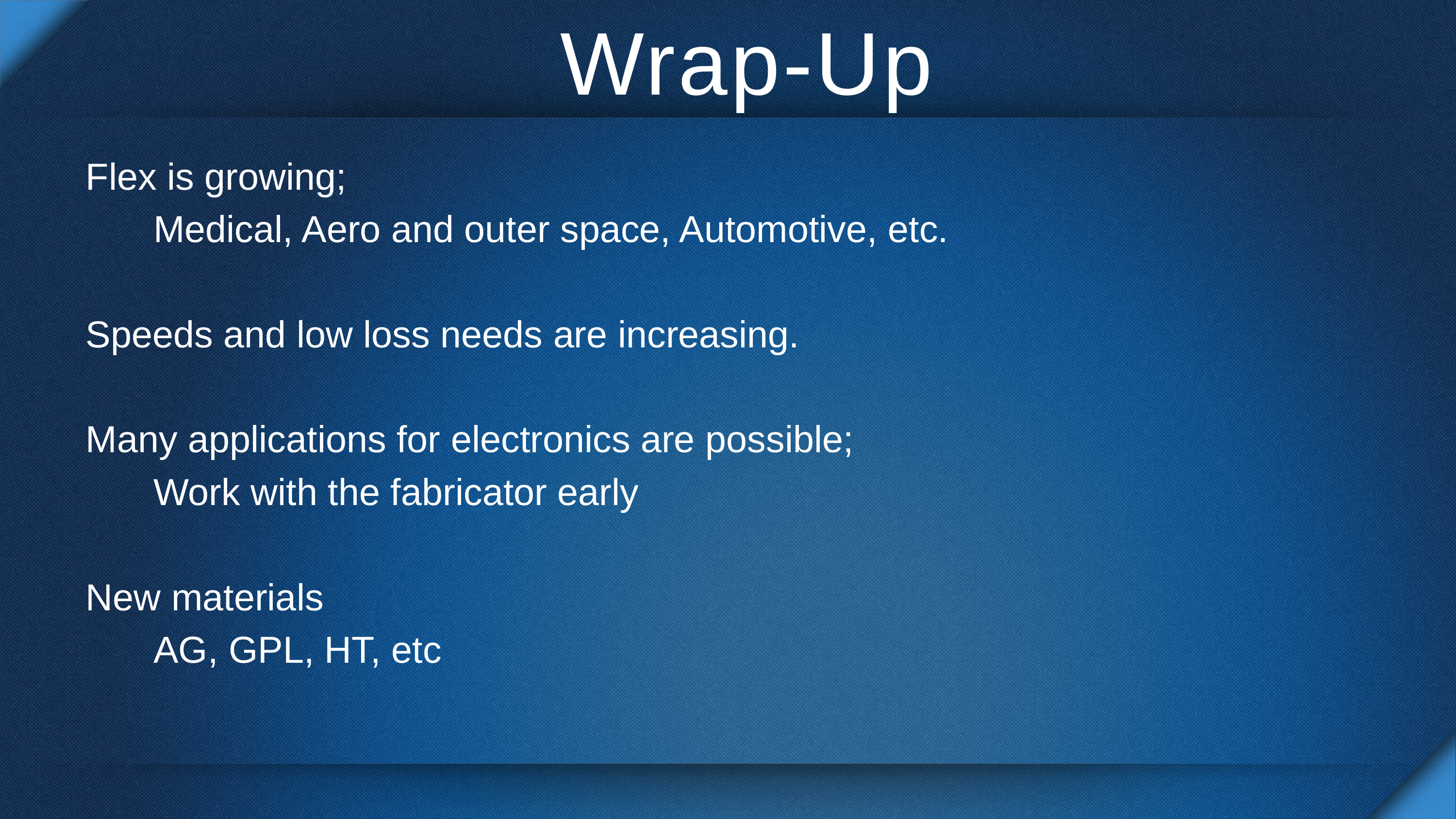

# Wrap-Up
Flex is growing;
	Medical, Aero and outer space, Automotive, etc.

Speeds and low loss needs are increasing.

Many applications for electronics are possible;
	Work with the fabricator early

New materials
	AG, GPL, HT, etc